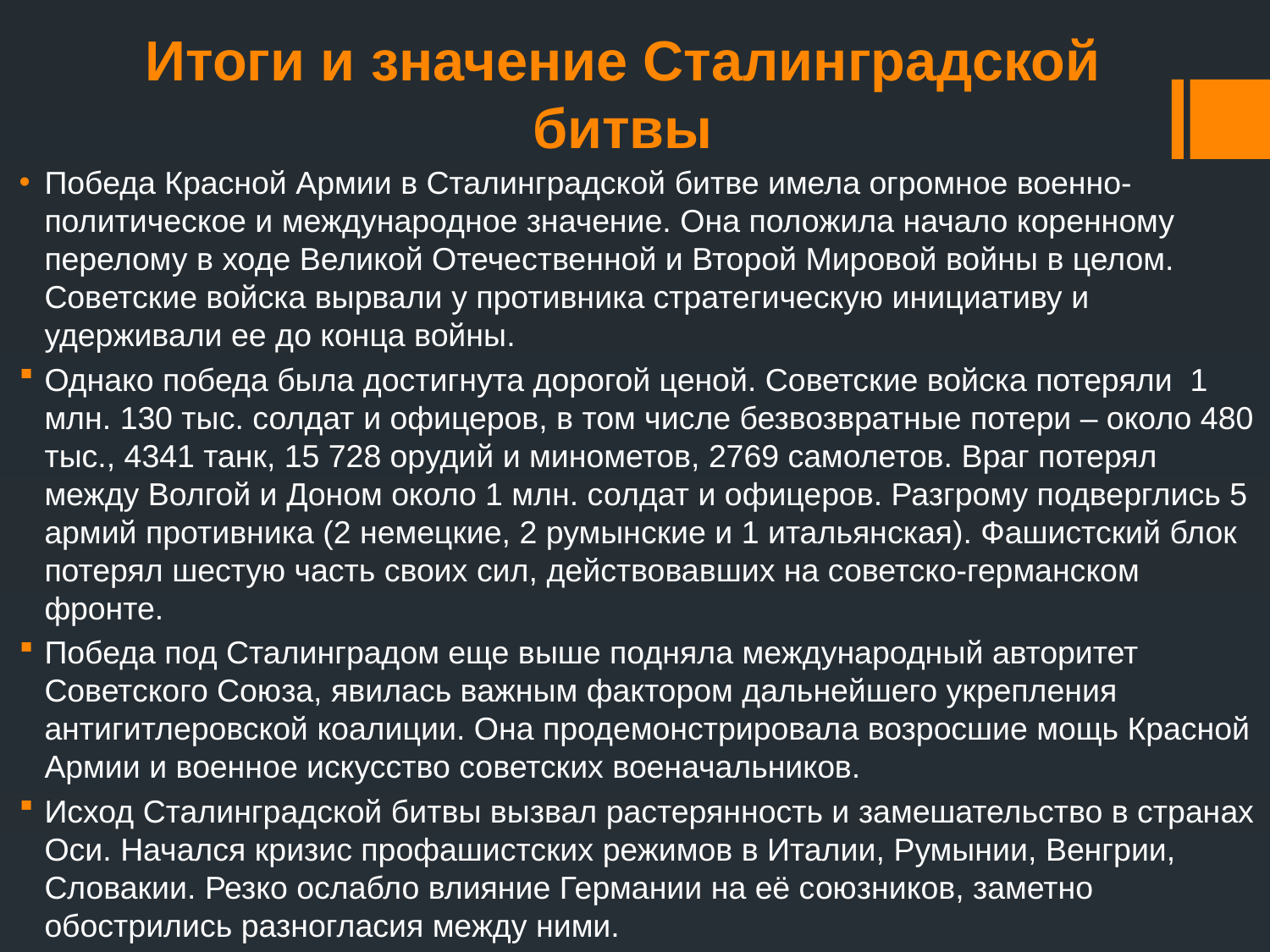

# Итоги и значение Сталинградской битвы
Победа Красной Армии в Сталинградской битве имела огромное военно-политическое и международное значение. Она положила начало коренному перелому в ходе Великой Отечественной и Второй Мировой войны в целом. Советские войска вырвали у противника стратегическую инициативу и удерживали ее до конца войны.
Однако победа была достигнута дорогой ценой. Советские войска потеряли  1 млн. 130 тыс. солдат и офицеров, в том числе безвозвратные потери – около 480 тыс., 4341 танк, 15 728 орудий и минометов, 2769 самолетов. Враг потерял между Волгой и Доном около 1 млн. солдат и офицеров. Разгрому подверглись 5 армий противника (2 немецкие, 2 румынские и 1 итальянская). Фашистский блок потерял шестую часть своих сил, действовавших на советско-германском фронте.
Победа под Сталинградом еще выше подняла международный авторитет Советского Союза, явилась важным фактором дальнейшего укрепления антигитлеровской коалиции. Она продемонстрировала возросшие мощь Красной Армии и военное искусство советских военачальников.
Исход Сталинградской битвы вызвал растерянность и замешательство в странах Оси. Начался кризис профашистских режимов в Италии, Румынии, Венгрии, Словакии. Резко ослабло влияние Германии на её союзников, заметно обострились разногласия между ними.